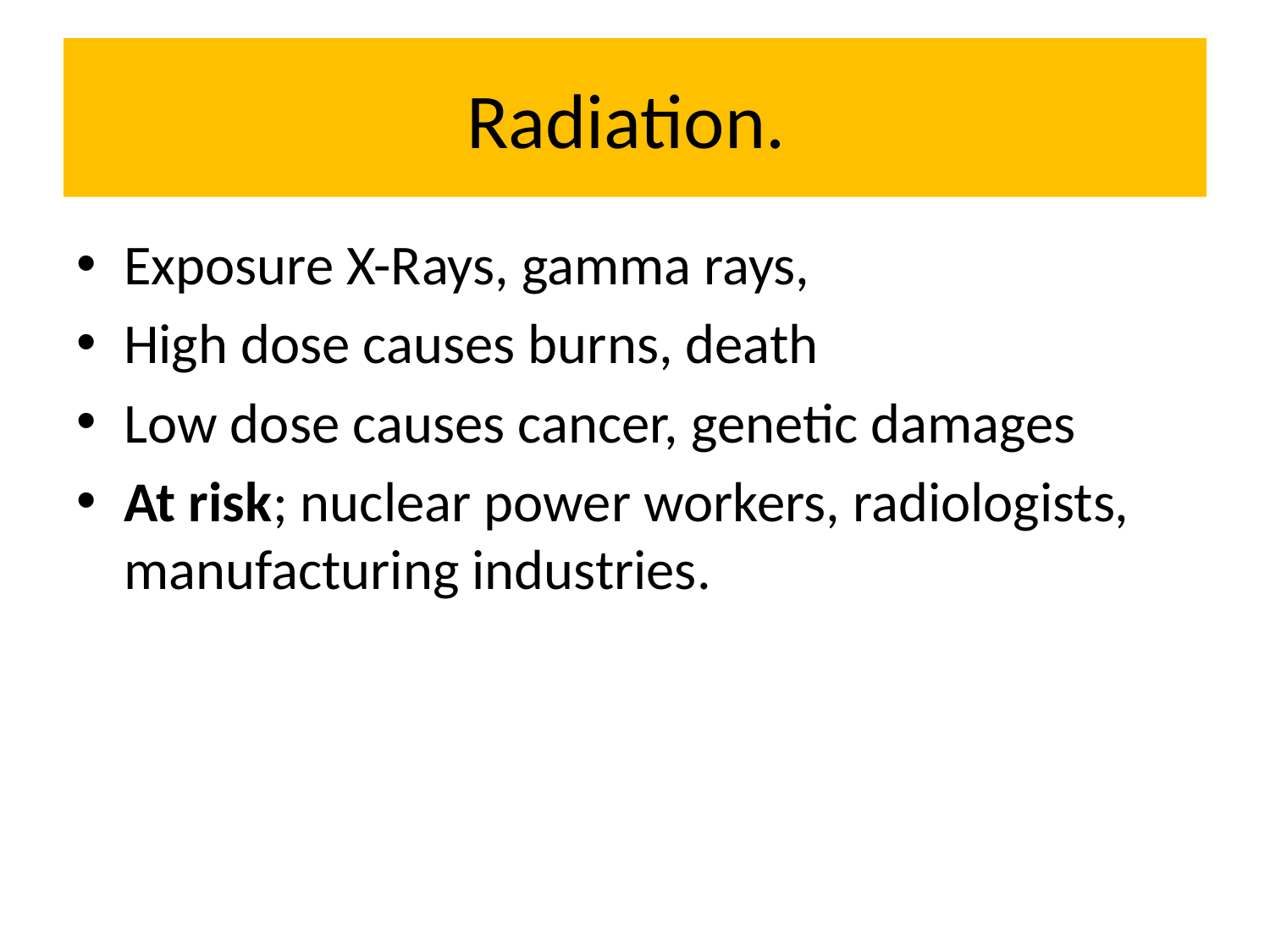

# Radiation.
Exposure X-Rays, gamma rays,
High dose causes burns, death
Low dose causes cancer, genetic damages
At risk; nuclear power workers, radiologists, manufacturing industries.